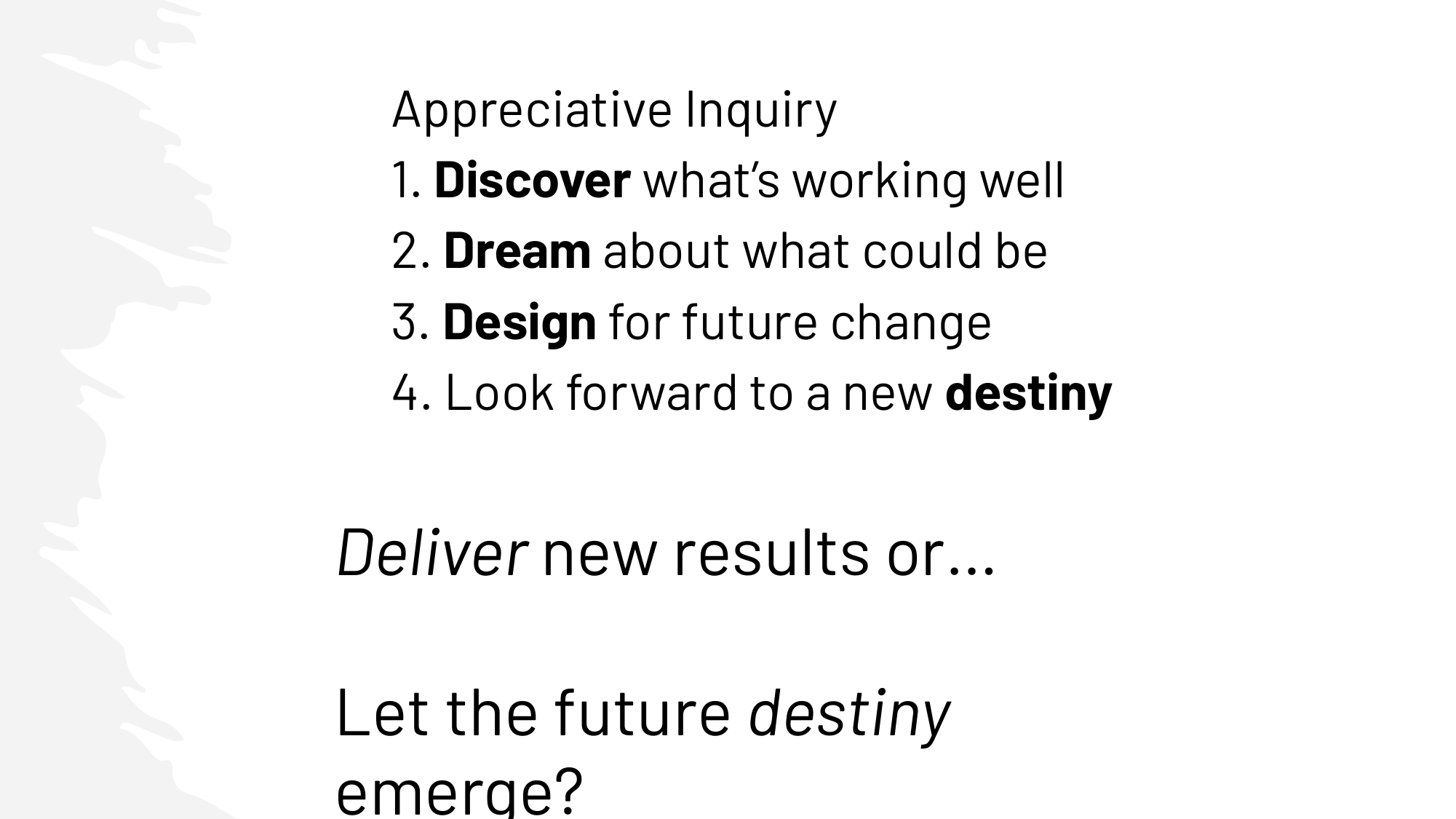

Appreciative Inquiry
1. Discover what’s working well
2. Dream about what could be
3. Design for future change
4. Look forward to a new destiny
Deliver new results or…

Let the future destiny emerge?